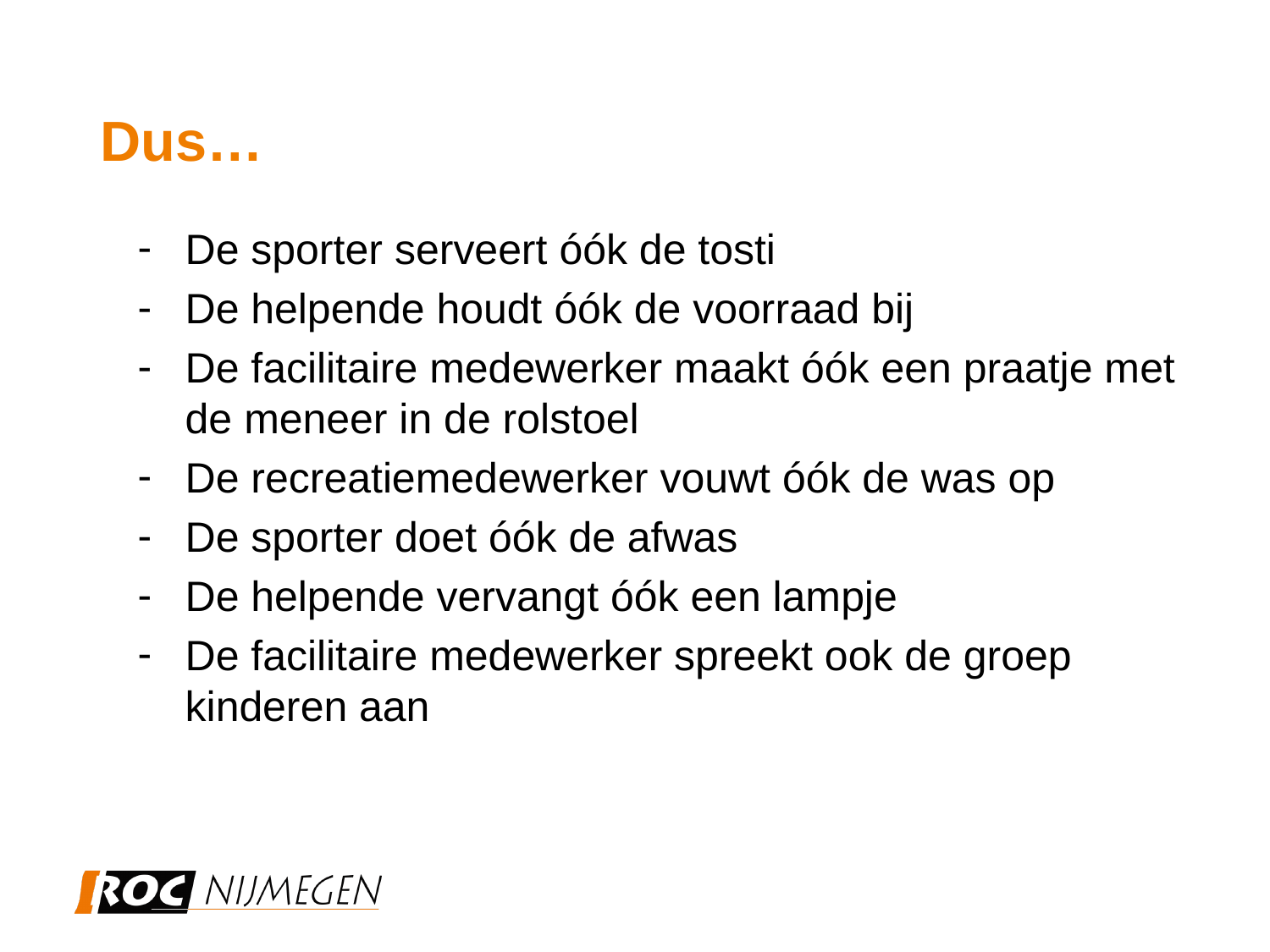

# Dus…
De sporter serveert óók de tosti
De helpende houdt óók de voorraad bij
De facilitaire medewerker maakt óók een praatje met de meneer in de rolstoel
De recreatiemedewerker vouwt óók de was op
De sporter doet óók de afwas
De helpende vervangt óók een lampje
De facilitaire medewerker spreekt ook de groep    kinderen aan